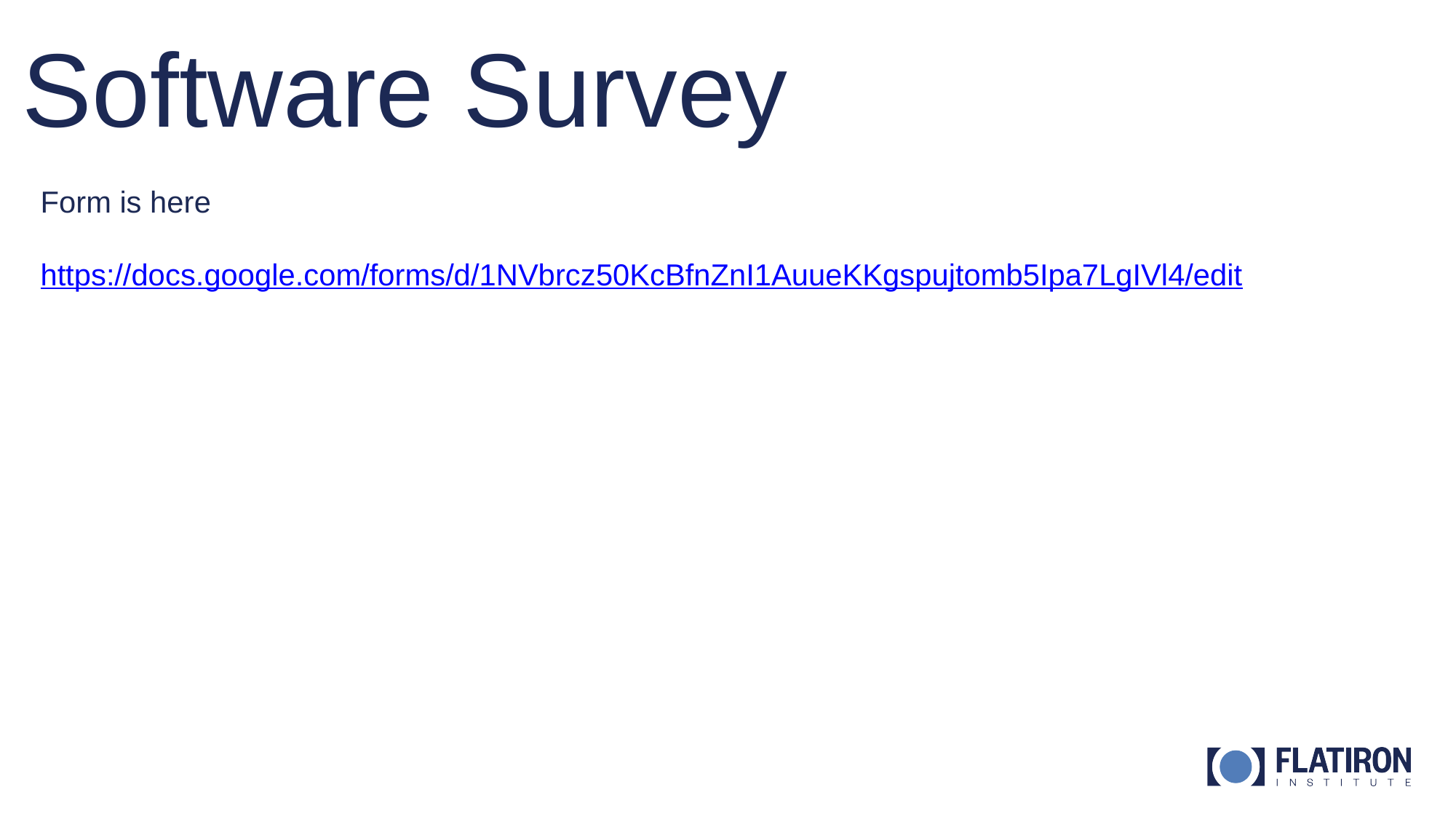

# Software Survey

Form is here

https://docs.google.com/forms/d/1NVbrcz50KcBfnZnI1AuueKKgspujtomb5Ipa7LgIVl4/edit